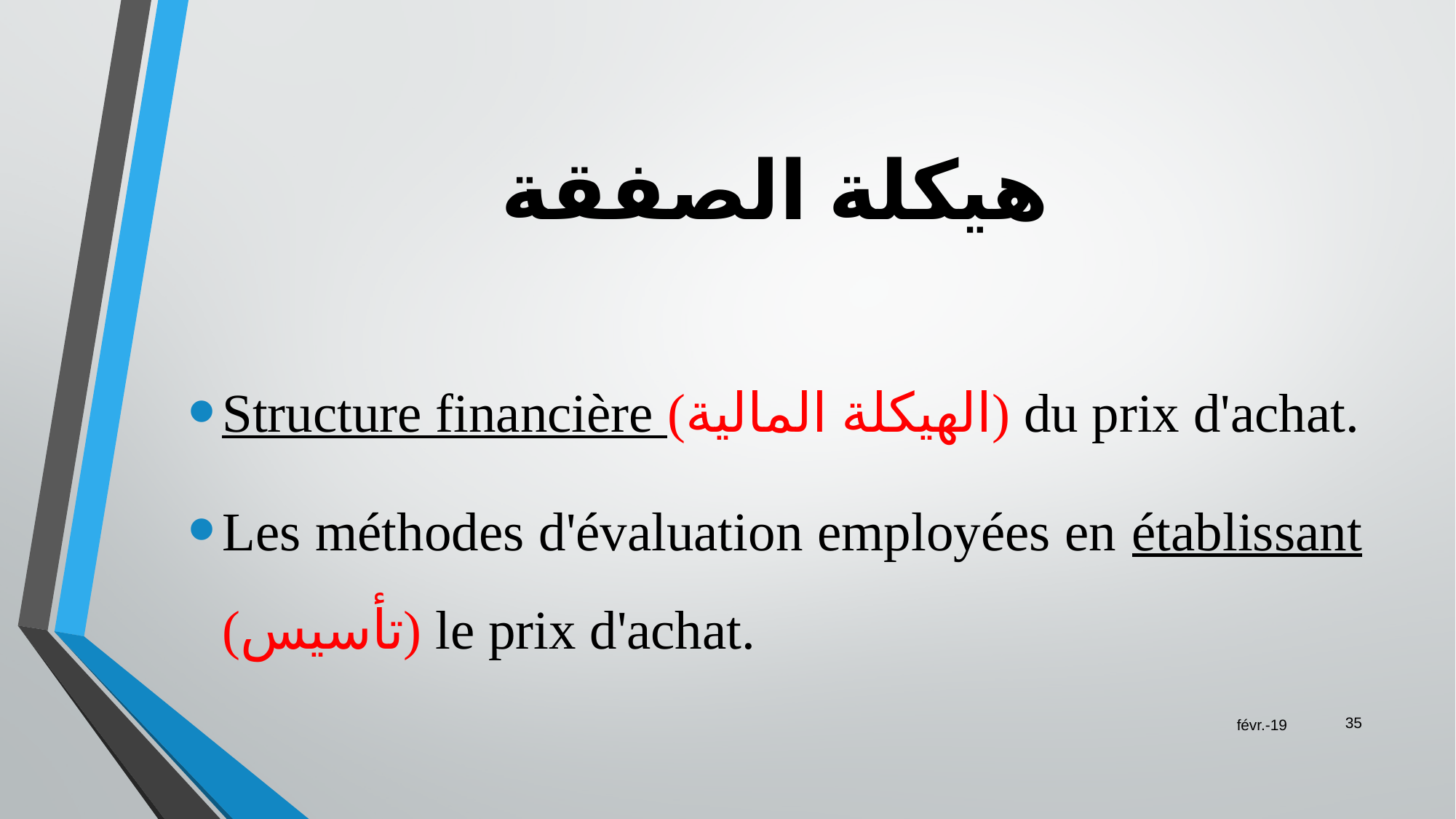

# هيكلة الصفقة
Structure financière (الهيكلة المالية) du prix d'achat.
Les méthodes d'évaluation employées en établissant (تأسيس) le prix d'achat.

35
févr.-19